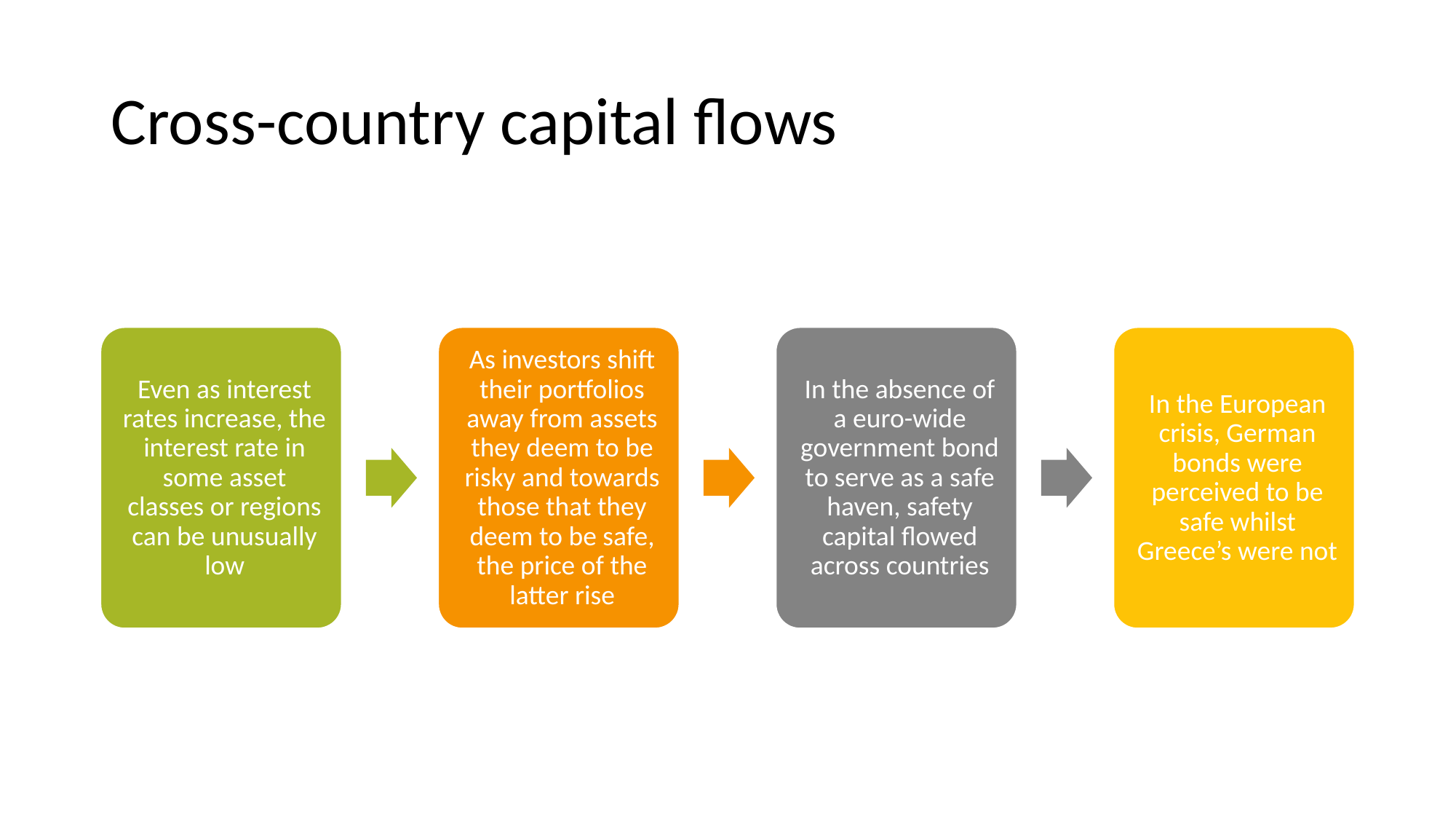

# Cross-country capital flows
Even as interest rates increase, the interest rate in some asset classes or regions can be unusually low

As investors shift their portfolios away from assets they deem to be risky and towards those that they deem to be safe, the price of the latter rise

In the absence of a euro-wide government bond to serve as a safe haven, safety capital flowed across countries

In the European crisis, German bonds were perceived to be safe whilst Greece’s were not